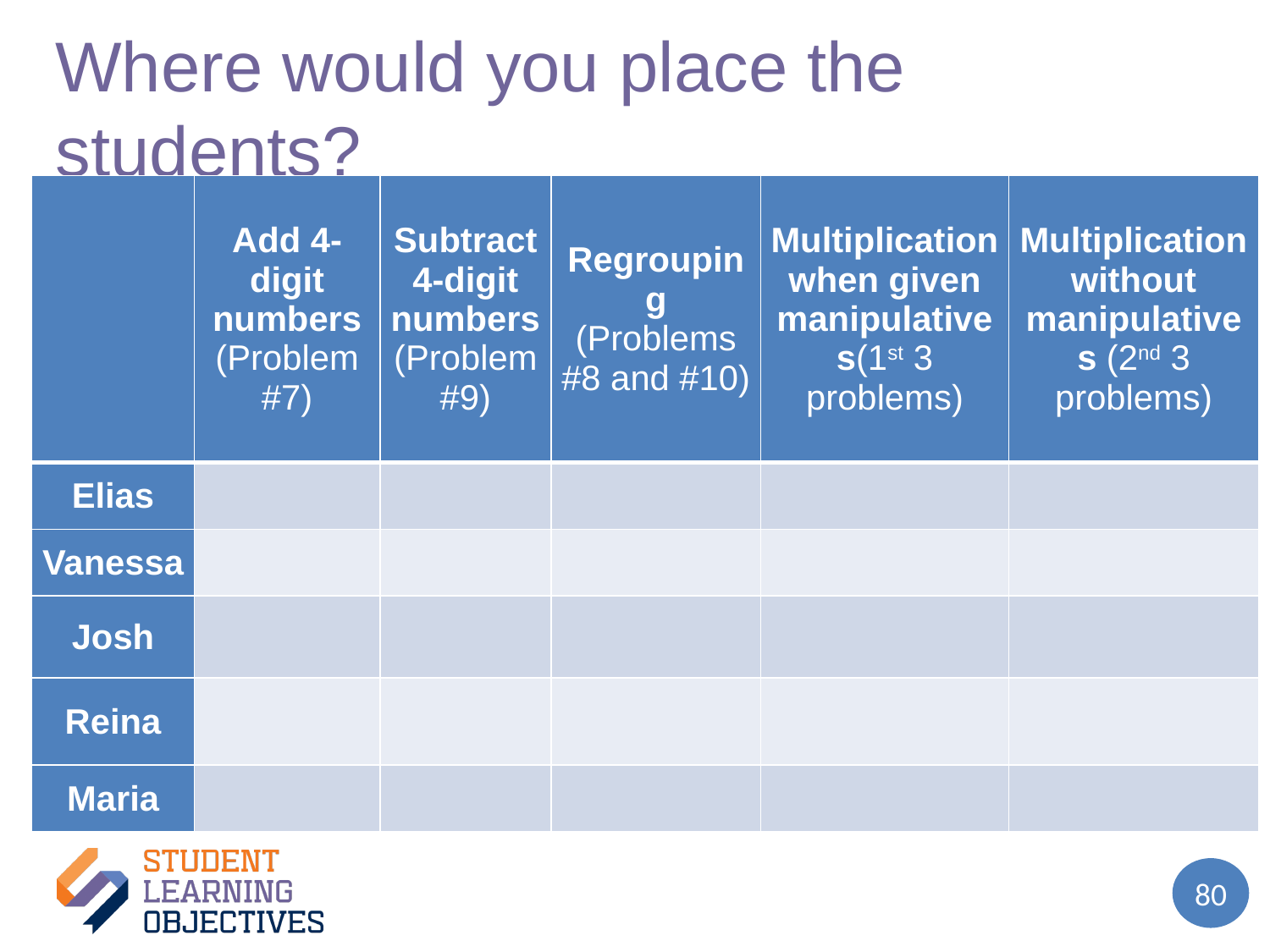

# Where would you place the students?
|  | Add 4-digit numbers (Problem #7) | Subtract 4-digit numbers (Problem #9) | Regrouping (Problems #8 and #10) | Multiplication when given manipulatives(1st 3 problems) | Multiplication without manipulatives (2nd 3 problems) |
| --- | --- | --- | --- | --- | --- |
| Elias |  |  |  |  |  |
| Vanessa |  |  |  |  |  |
| Josh |  |  |  |  |  |
| Reina |  |  |  |  |  |
| Maria |  |  |  |  |  |
3rd Grade Math Students’ ISP Levels
80